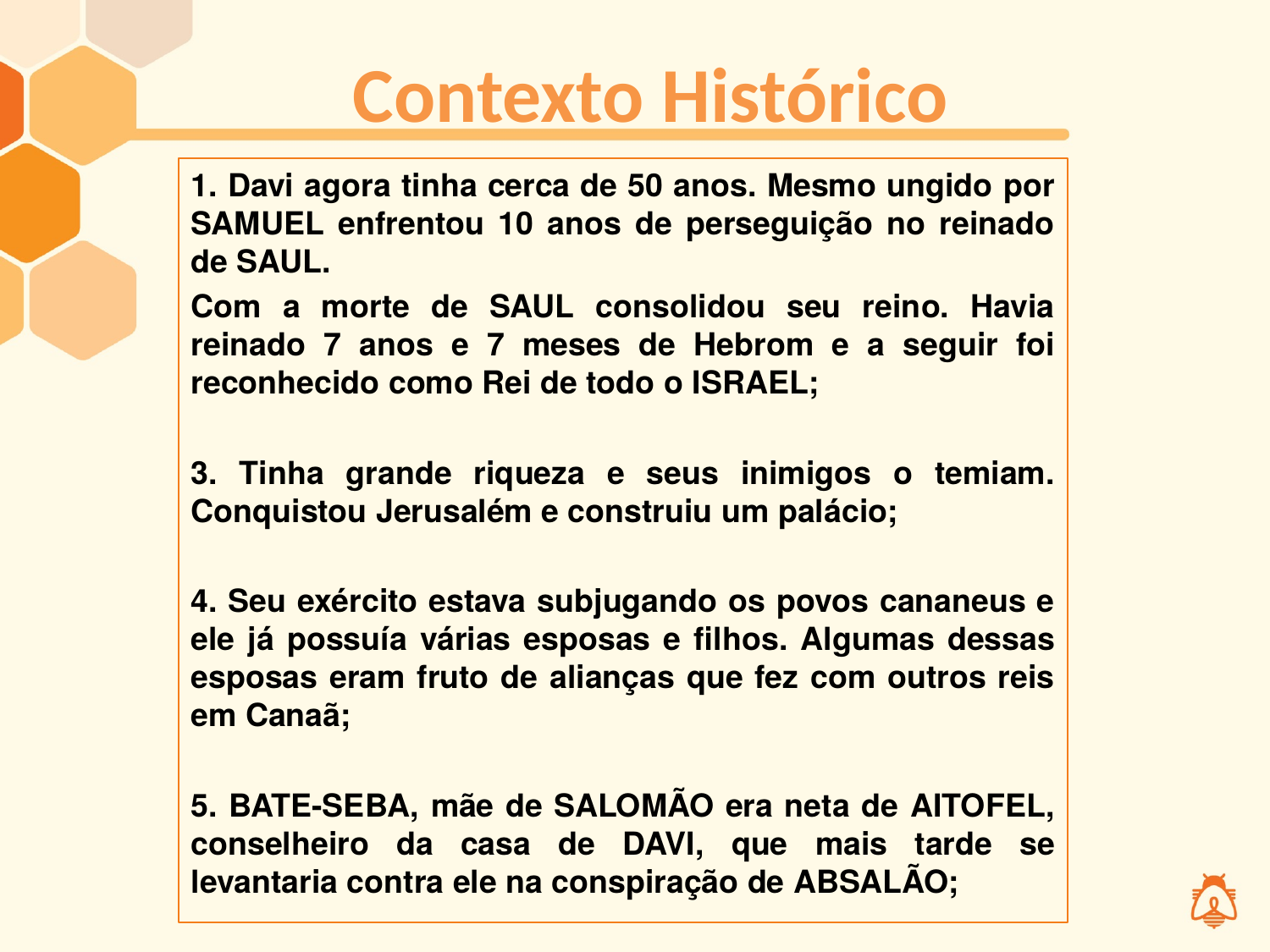

# Contexto Histórico
1. Davi agora tinha cerca de 50 anos. Mesmo ungido por SAMUEL enfrentou 10 anos de perseguição no reinado de SAUL.
Com a morte de SAUL consolidou seu reino. Havia reinado 7 anos e 7 meses de Hebrom e a seguir foi reconhecido como Rei de todo o ISRAEL;

3. Tinha grande riqueza e seus inimigos o temiam. Conquistou Jerusalém e construiu um palácio;

4. Seu exército estava subjugando os povos cananeus e ele já possuía várias esposas e filhos. Algumas dessas esposas eram fruto de alianças que fez com outros reis em Canaã;

5. BATE-SEBA, mãe de SALOMÃO era neta de AITOFEL, conselheiro da casa de DAVI, que mais tarde se levantaria contra ele na conspiração de ABSALÃO;